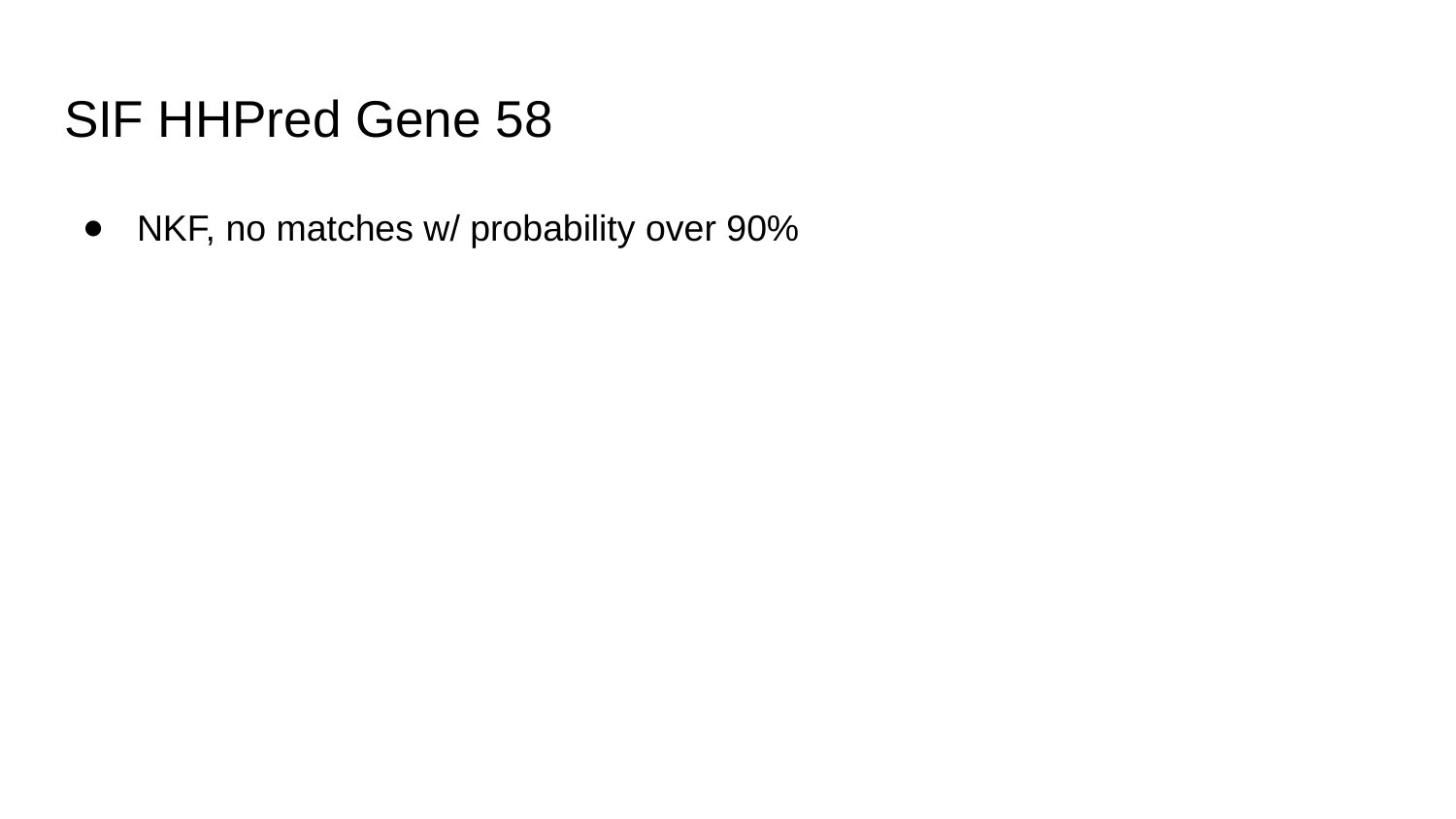

# SIF HHPred Gene 58
NKF, no matches w/ probability over 90%